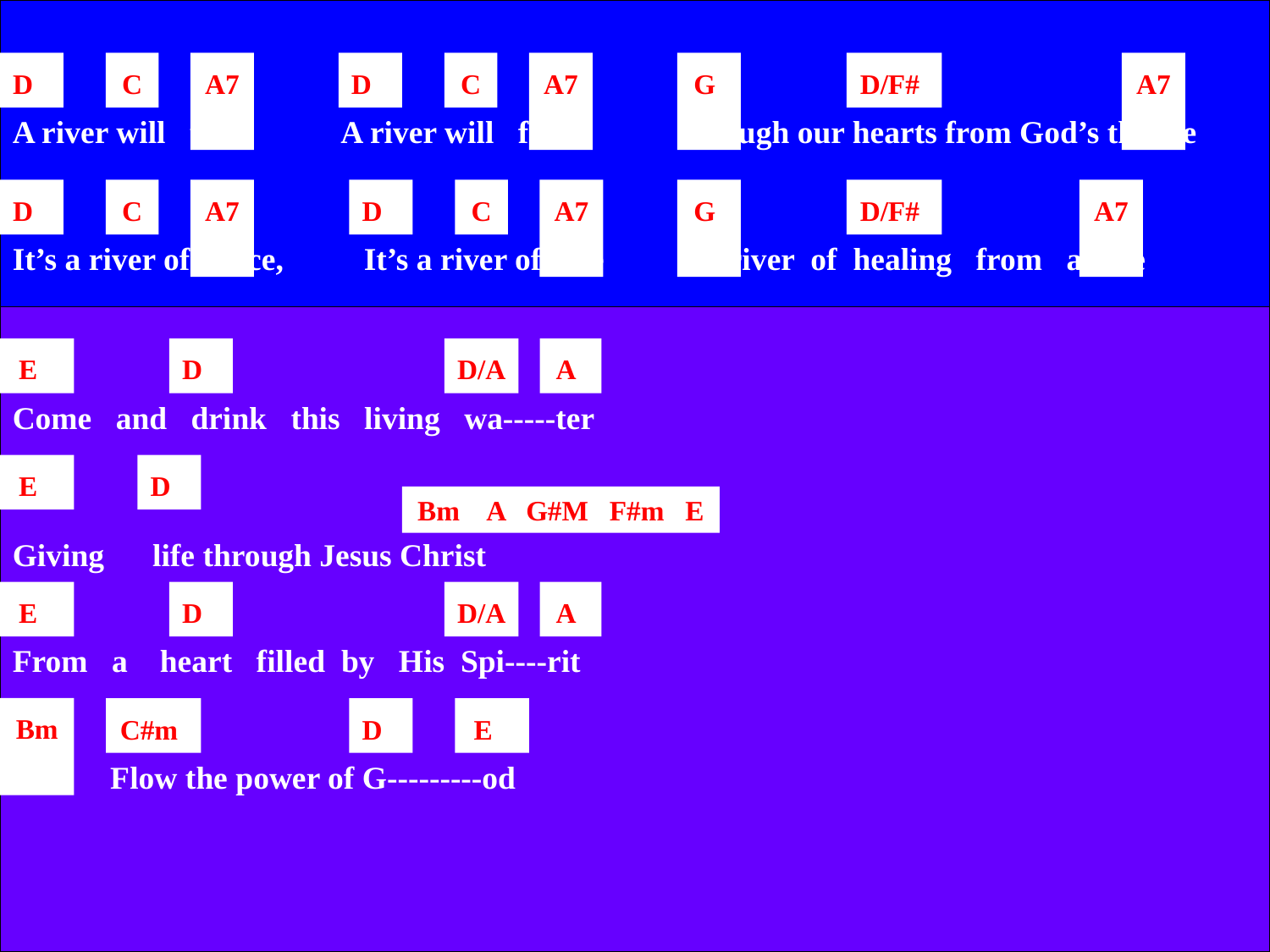

D
C
A7
D
C
A7
G
D/F#
A7
A river will   flow,           A river will   flow             through our hearts from God’s throne
D
C
A7
D
C
A7
G
D/F#
A7
It’s a river of Peace,          It’s a river of love            A river  of  healing   from   above

E
D
D/A
A
Come   and   drink   this   living   wa-----ter
E
D
Bm    A   G#M   F#m   E
Giving      life through Jesus Christ
E
D
D/A
A
From   a    heart   filled  by   His  Spi----rit
Bm
C#m
D
E
Will     Flow the power of G---------od